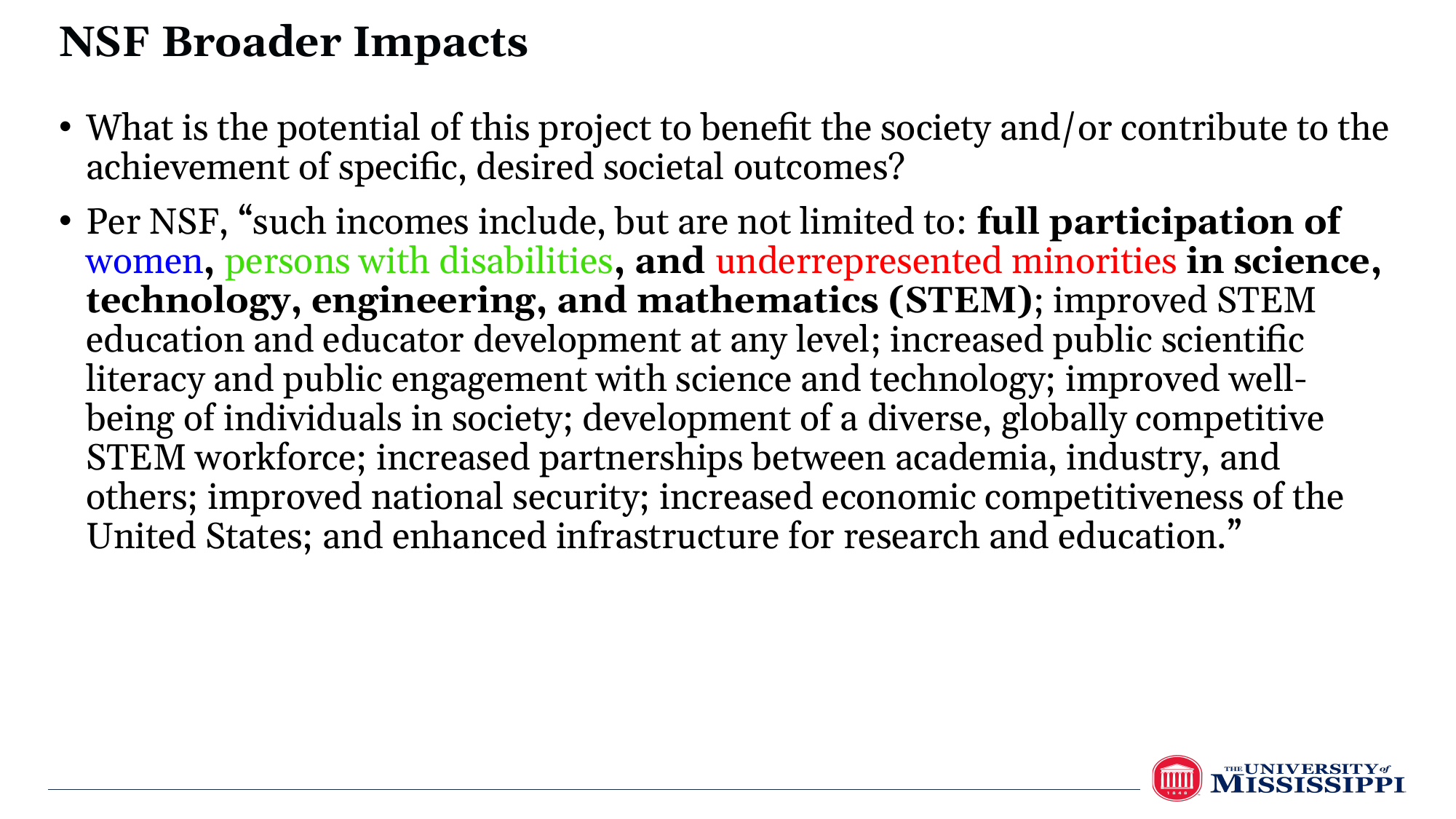

NSF Broader Impacts

What is the potential of this project to benefit the society and/or contribute to the achievement of specific, desired societal outcomes?
Per NSF, “such incomes include, but are not limited to: full participation of women, persons with disabilities, and underrepresented minorities in science, technology, engineering, and mathematics (STEM); improved STEM education and educator development at any level; increased public scientific literacy and public engagement with science and technology; improved well-being of individuals in society; development of a diverse, globally competitive STEM workforce; increased partnerships between academia, industry, and others; improved national security; increased economic competitiveness of the United States; and enhanced infrastructure for research and education.”